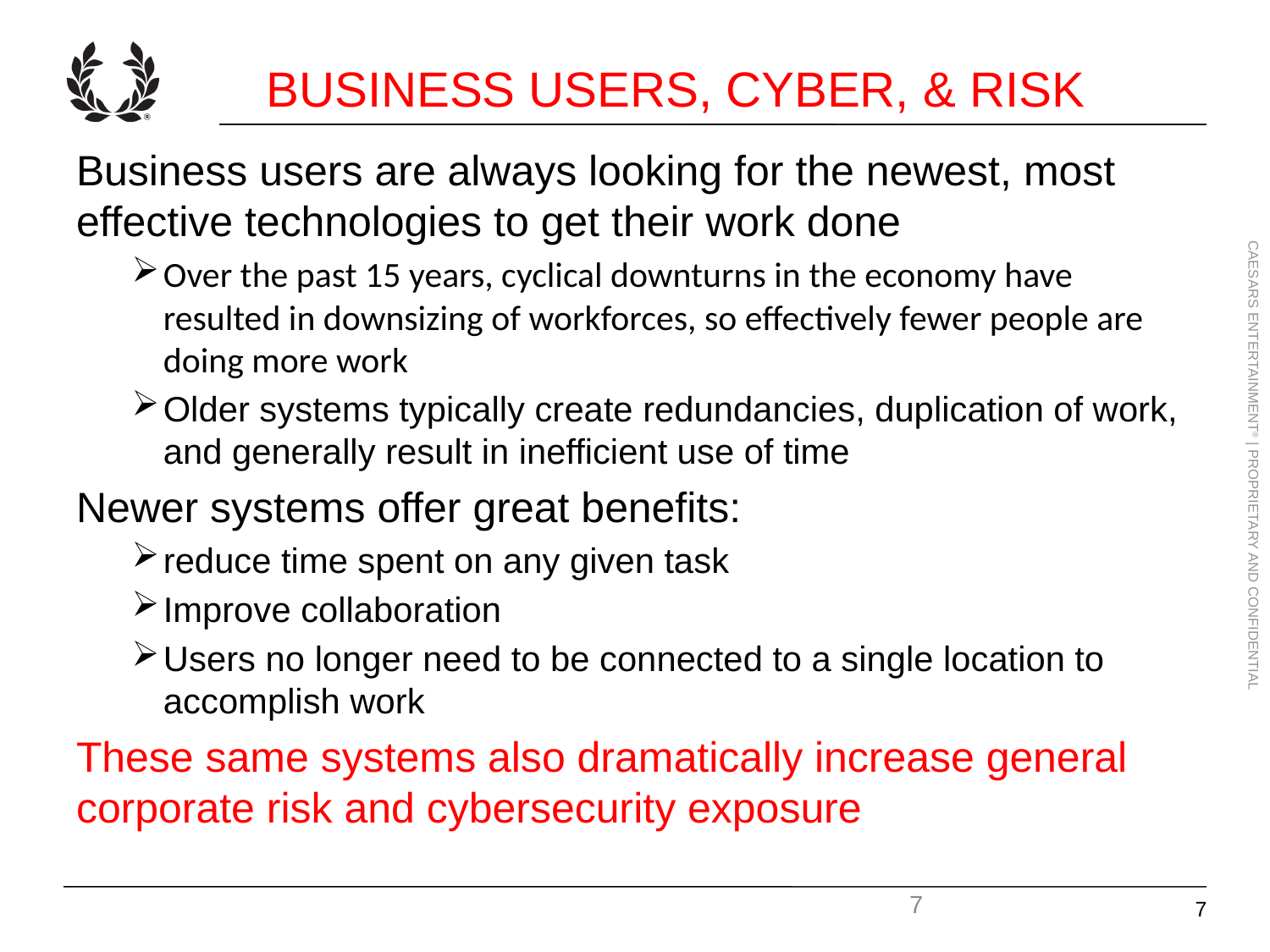

# Business Users, Cyber, & Risk
Business users are always looking for the newest, most effective technologies to get their work done
Over the past 15 years, cyclical downturns in the economy have resulted in downsizing of workforces, so effectively fewer people are doing more work
Older systems typically create redundancies, duplication of work, and generally result in inefficient use of time
Newer systems offer great benefits:
reduce time spent on any given task
Improve collaboration
Users no longer need to be connected to a single location to accomplish work
These same systems also dramatically increase general corporate risk and cybersecurity exposure
7